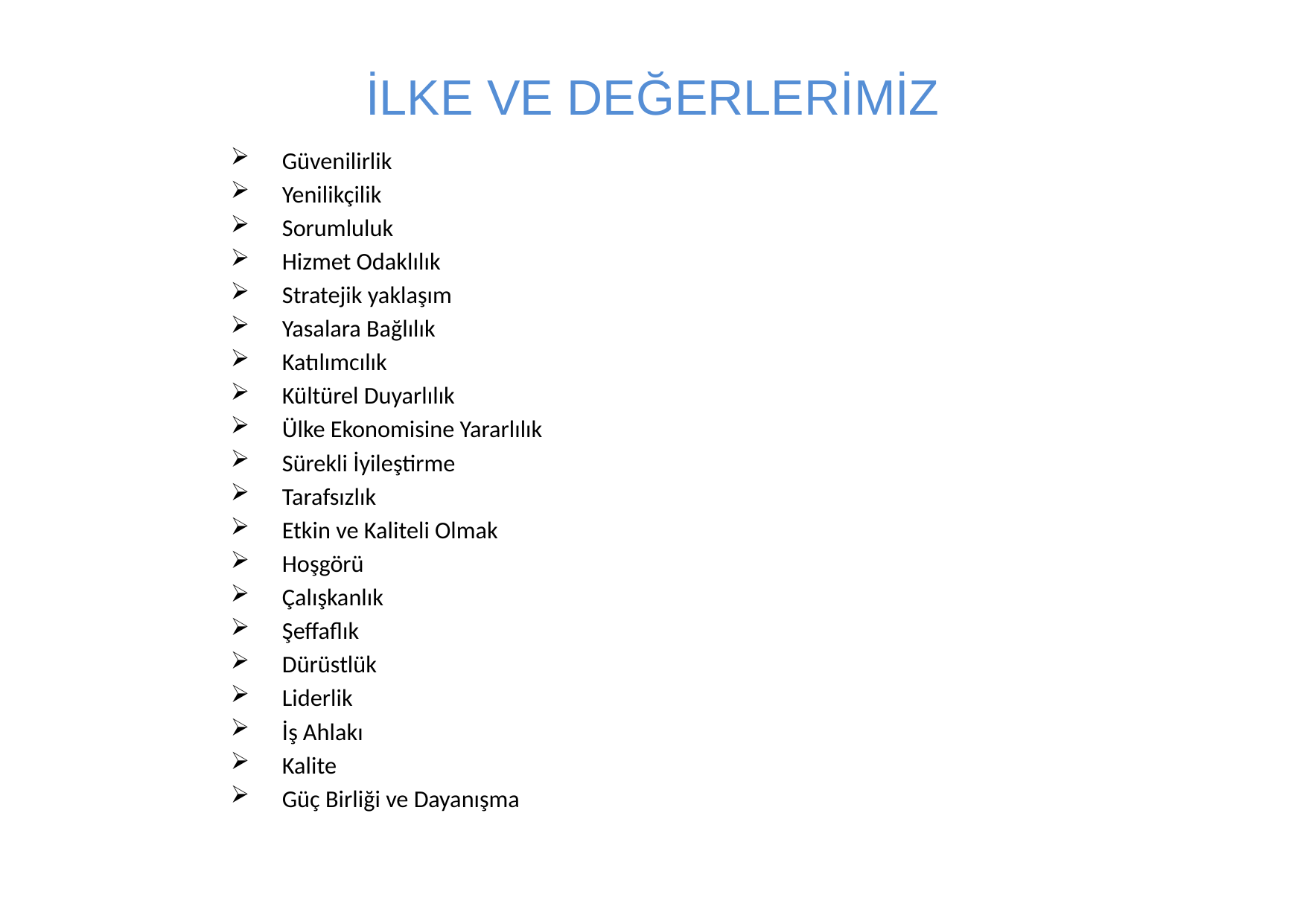

# İLKE VE DEĞERLERİMİZ
Güvenilirlik
Yenilikçilik
Sorumluluk
Hizmet Odaklılık
Stratejik yaklaşım
Yasalara Bağlılık
Katılımcılık
Kültürel Duyarlılık
Ülke Ekonomisine Yararlılık
Sürekli İyileştirme
Tarafsızlık
Etkin ve Kaliteli Olmak
Hoşgörü
Çalışkanlık
Şeffaflık
Dürüstlük
Liderlik
İş Ahlakı
Kalite
Güç Birliği ve Dayanışma